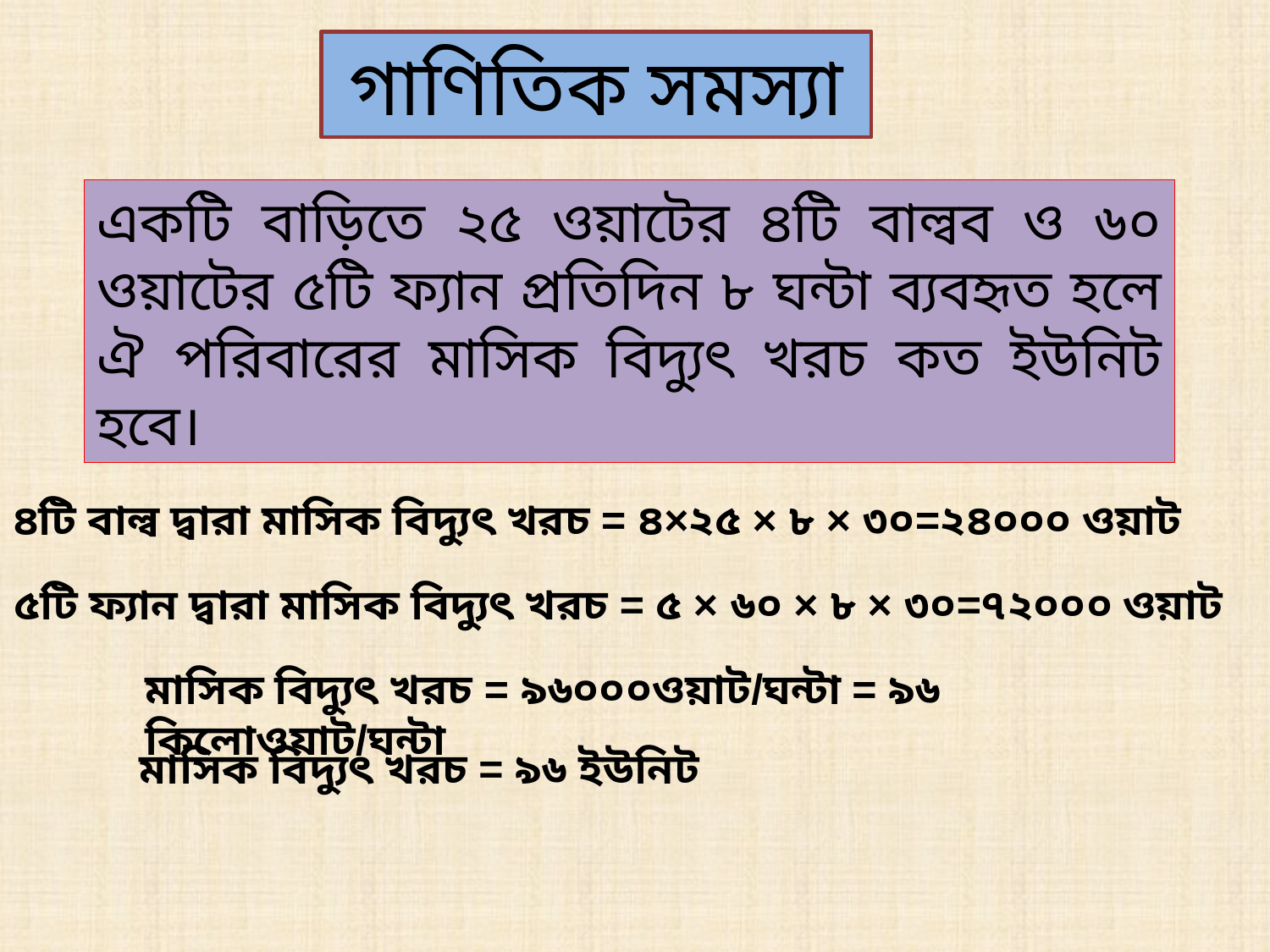

গাণিতিক সমস্যা
একটি বাড়িতে ২৫ ওয়াটের ৪টি বাল্বব ও ৬০ ওয়াটের ৫টি ফ্যান প্রতিদিন ৮ ঘন্টা ব্যবহৃত হলে ঐ পরিবারের মাসিক বিদ্যুৎ খরচ কত ইউনিট হবে।
৪টি বাল্ব দ্বারা মাসিক বিদ্যুৎ খরচ = ৪×২৫ × ৮ × ৩০=২৪০০০ ওয়াট
৫টি ফ্যান দ্বারা মাসিক বিদ্যুৎ খরচ = ৫ × ৬০ × ৮ × ৩০=৭২০০০ ওয়াট
মাসিক বিদ্যুৎ খরচ = ৯৬০০০ওয়াট/ঘন্টা = ৯৬ কিলোওয়াট/ঘন্টা
মাসিক বিদ্যুৎ খরচ = ৯৬ ইউনিট